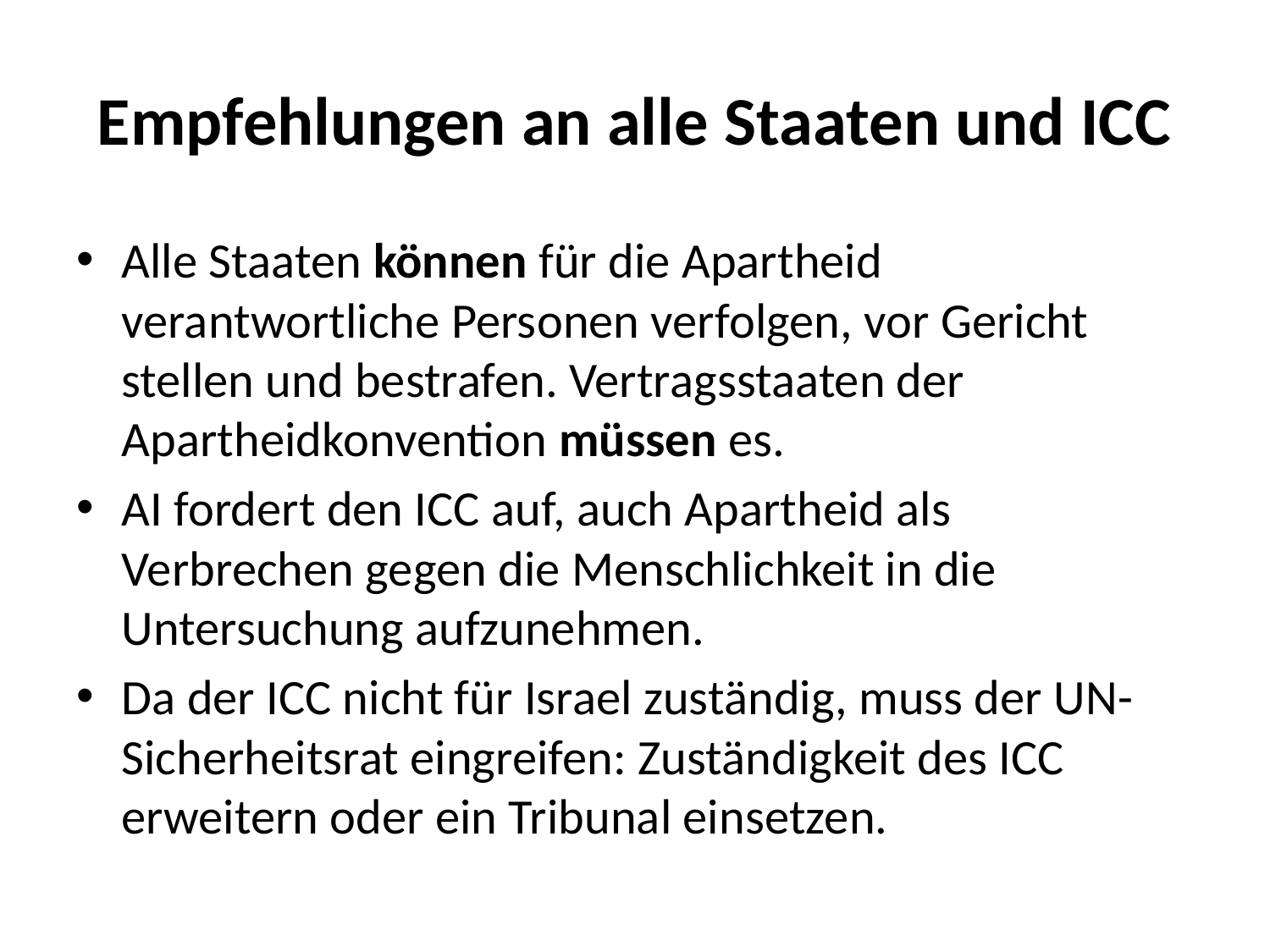

# Empfehlungen an alle Staaten und ICC
Alle Staaten können für die Apartheid  verantwortliche Personen verfolgen, vor Gericht stellen und bestrafen. Vertragsstaaten der Apartheidkonvention müssen es.
AI fordert den ICC auf, auch Apartheid als Verbrechen gegen die Menschlichkeit in die Untersuchung aufzunehmen.
Da der ICC nicht für Israel zuständig, muss der UN-Sicherheitsrat eingreifen: Zuständigkeit des ICC erweitern oder ein Tribunal einsetzen.